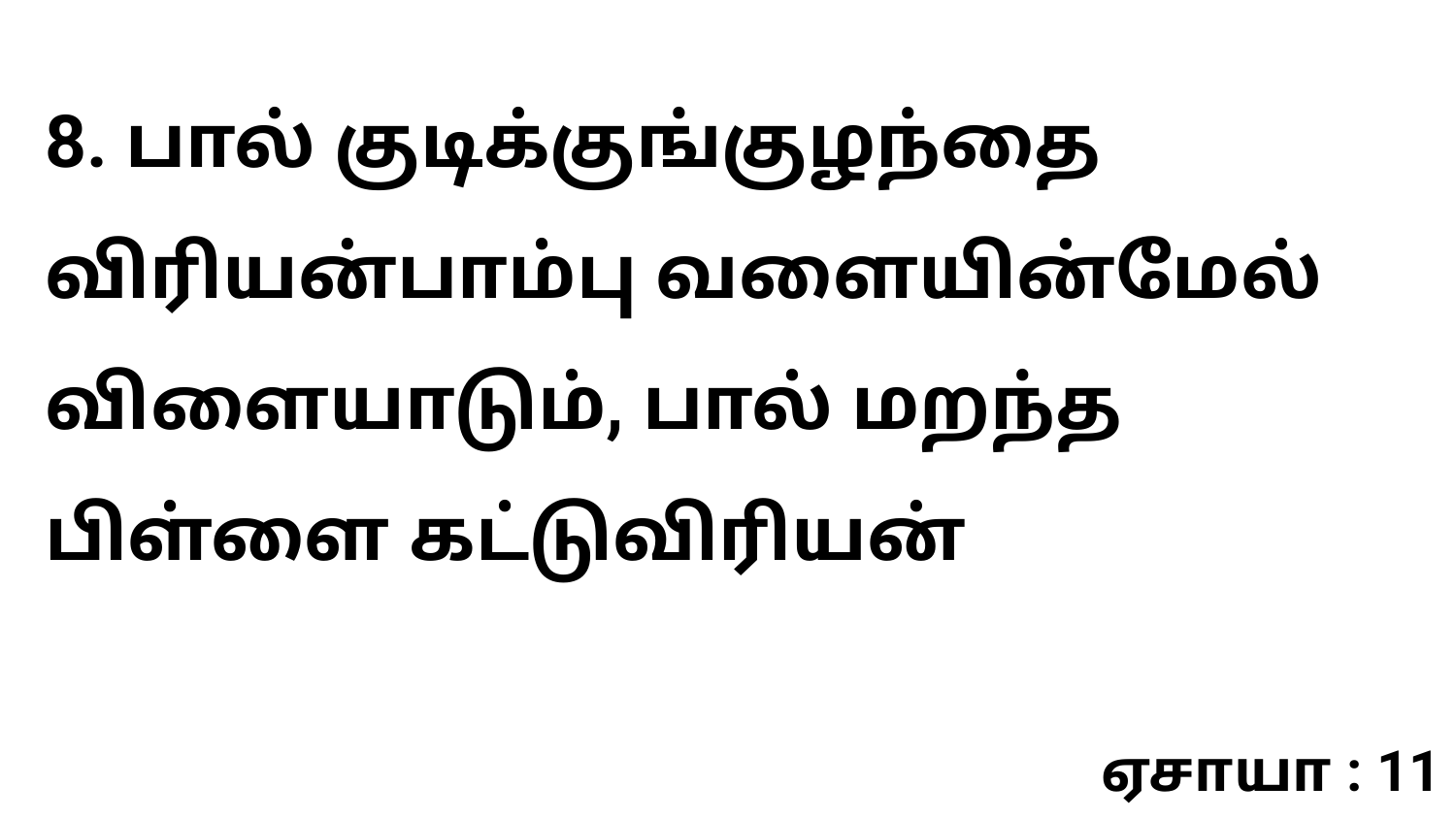

8. பால் குடிக்குங்குழந்தை விரியன்பாம்பு வளையின்மேல் விளையாடும், பால் மறந்த பிள்ளை கட்டுவிரியன்
ஏசாயா : 11